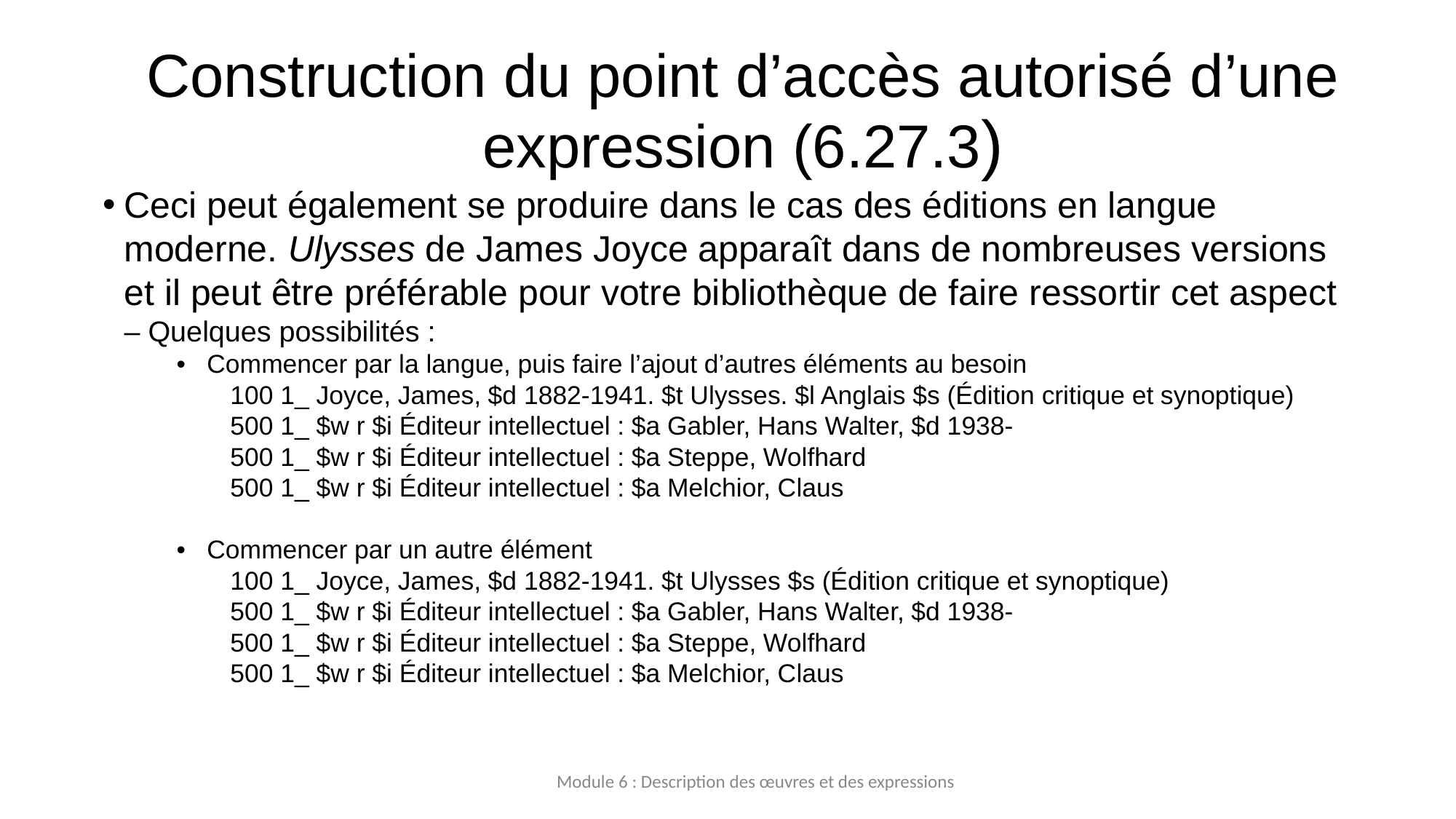

# Construction du point d’accès autorisé d’une expression (6.27.3)
Ceci peut également se produire dans le cas des éditions en langue moderne. Ulysses de James Joyce apparaît dans de nombreuses versions et il peut être préférable pour votre bibliothèque de faire ressortir cet aspect
– Quelques possibilités :
•   Commencer par la langue, puis faire l’ajout d’autres éléments au besoin
100 1_ Joyce, James, $d 1882‐1941. $t Ulysses. $l Anglais $s (Édition critique et synoptique)
500 1_ $w r $i Éditeur intellectuel : $a Gabler, Hans Walter, $d 1938‐
500 1_ $w r $i Éditeur intellectuel : $a Steppe, Wolfhard
500 1_ $w r $i Éditeur intellectuel : $a Melchior, Claus

•   Commencer par un autre élément
100 1_ Joyce, James, $d 1882‐1941. $t Ulysses $s (Édition critique et synoptique)
500 1_ $w r $i Éditeur intellectuel : $a Gabler, Hans Walter, $d 1938‐
500 1_ $w r $i Éditeur intellectuel : $a Steppe, Wolfhard
500 1_ $w r $i Éditeur intellectuel : $a Melchior, Claus
Module 6 : Description des œuvres et des expressions